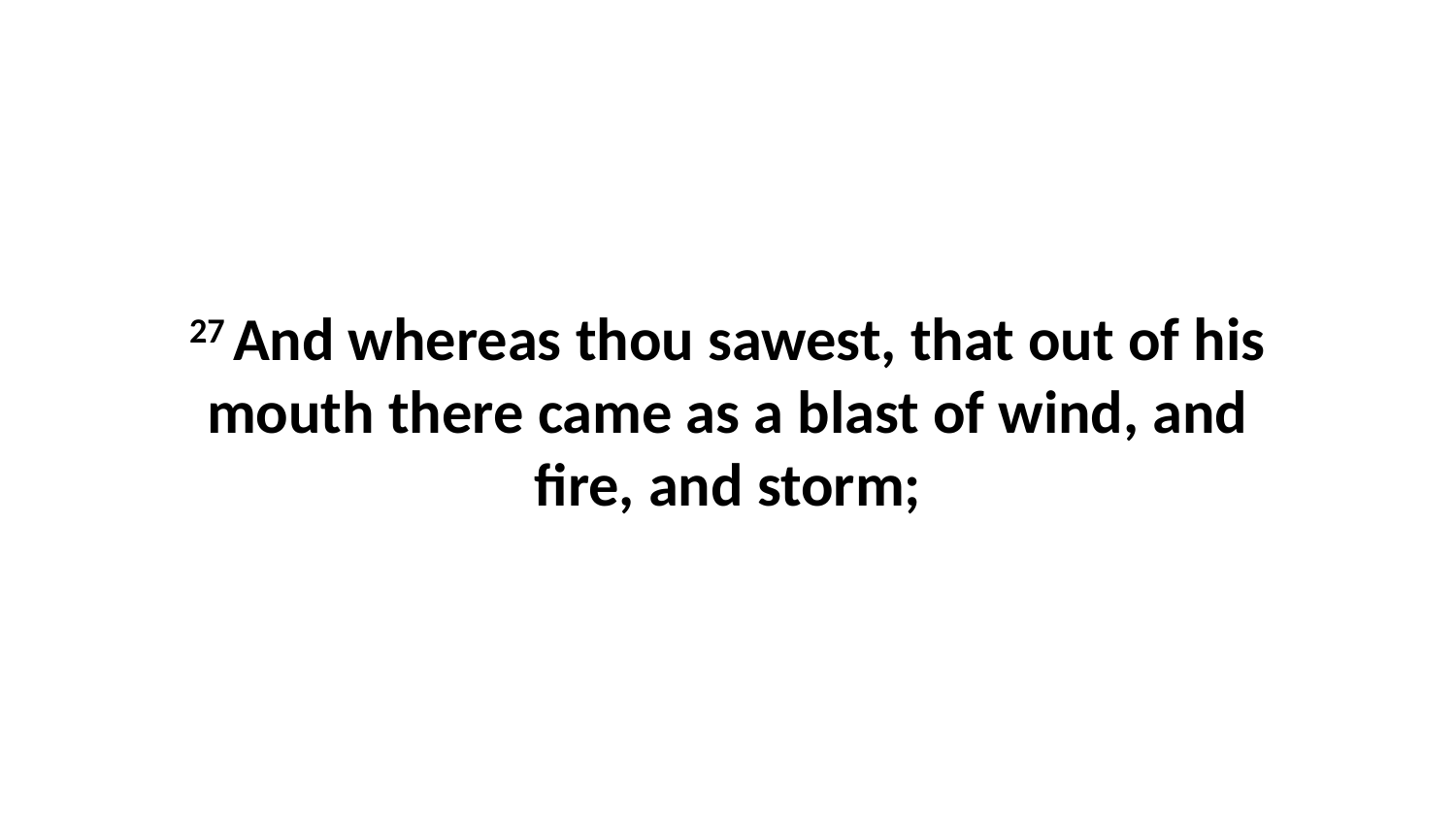

27 And whereas thou sawest, that out of his mouth there came as a blast of wind, and fire, and storm;